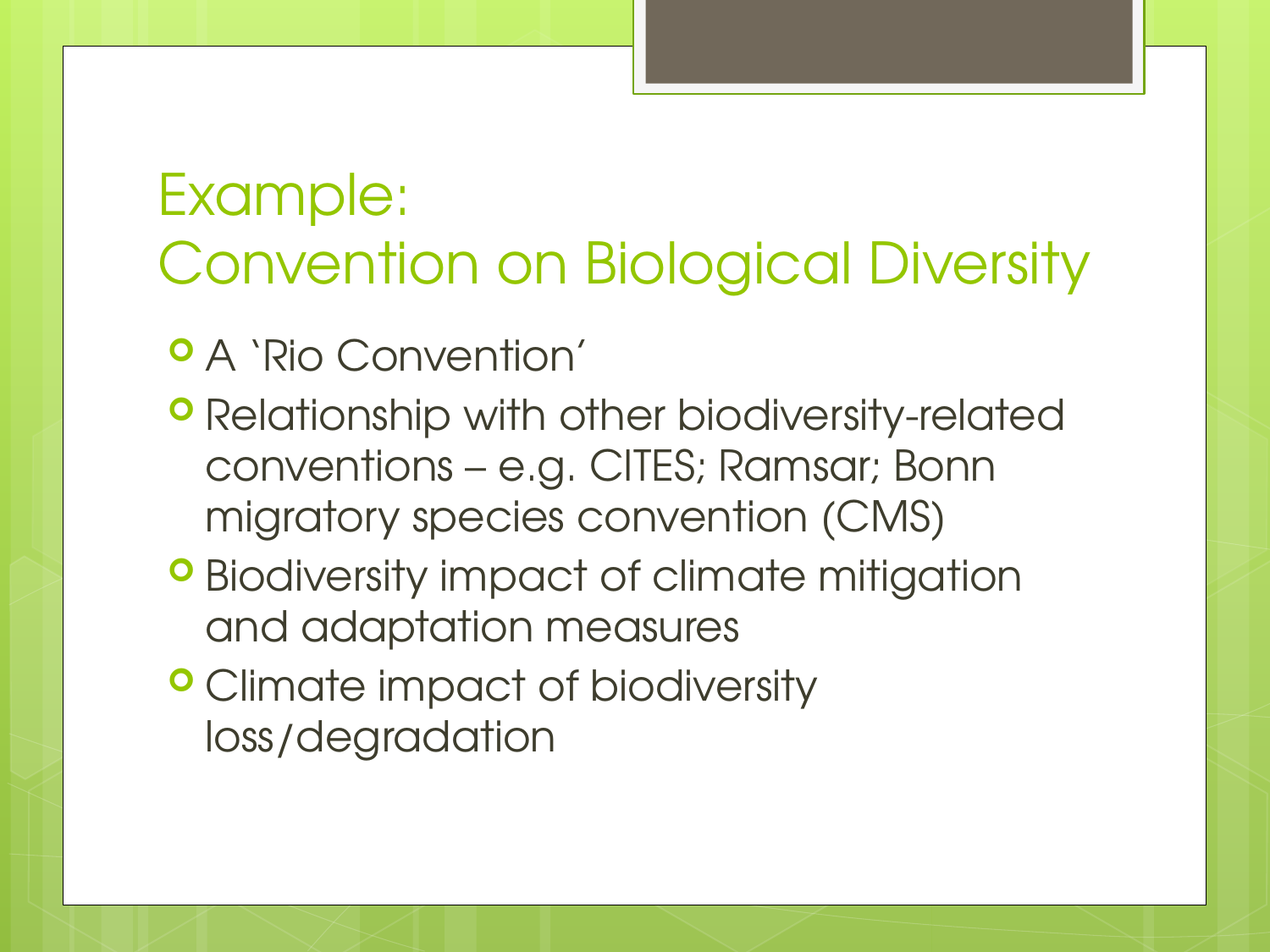

# Example: Convention on Biological Diversity
A ‘Rio Convention’
Relationship with other biodiversity-related conventions – e.g. CITES; Ramsar; Bonn migratory species convention (CMS)
Biodiversity impact of climate mitigation and adaptation measures
Climate impact of biodiversity loss/degradation